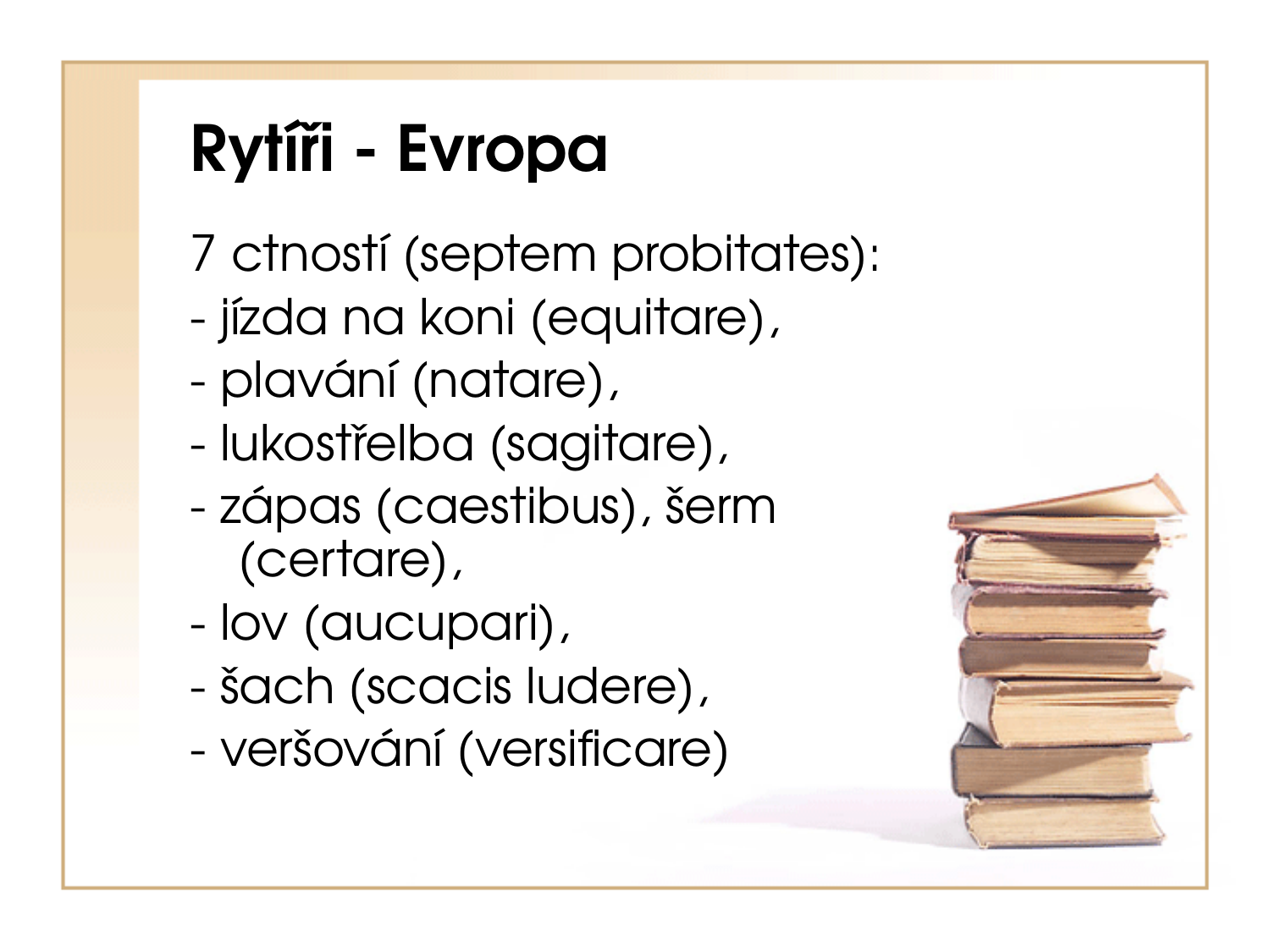

# Rytíři - Evropa
7 ctností (septem probitates):
- jízda na koni (equitare),
- plavání (natare),
- lukostřelba (sagitare),
- zápas (caestibus), šerm (certare),
- lov (aucupari),
- šach (scacis ludere),
- veršování (versificare)